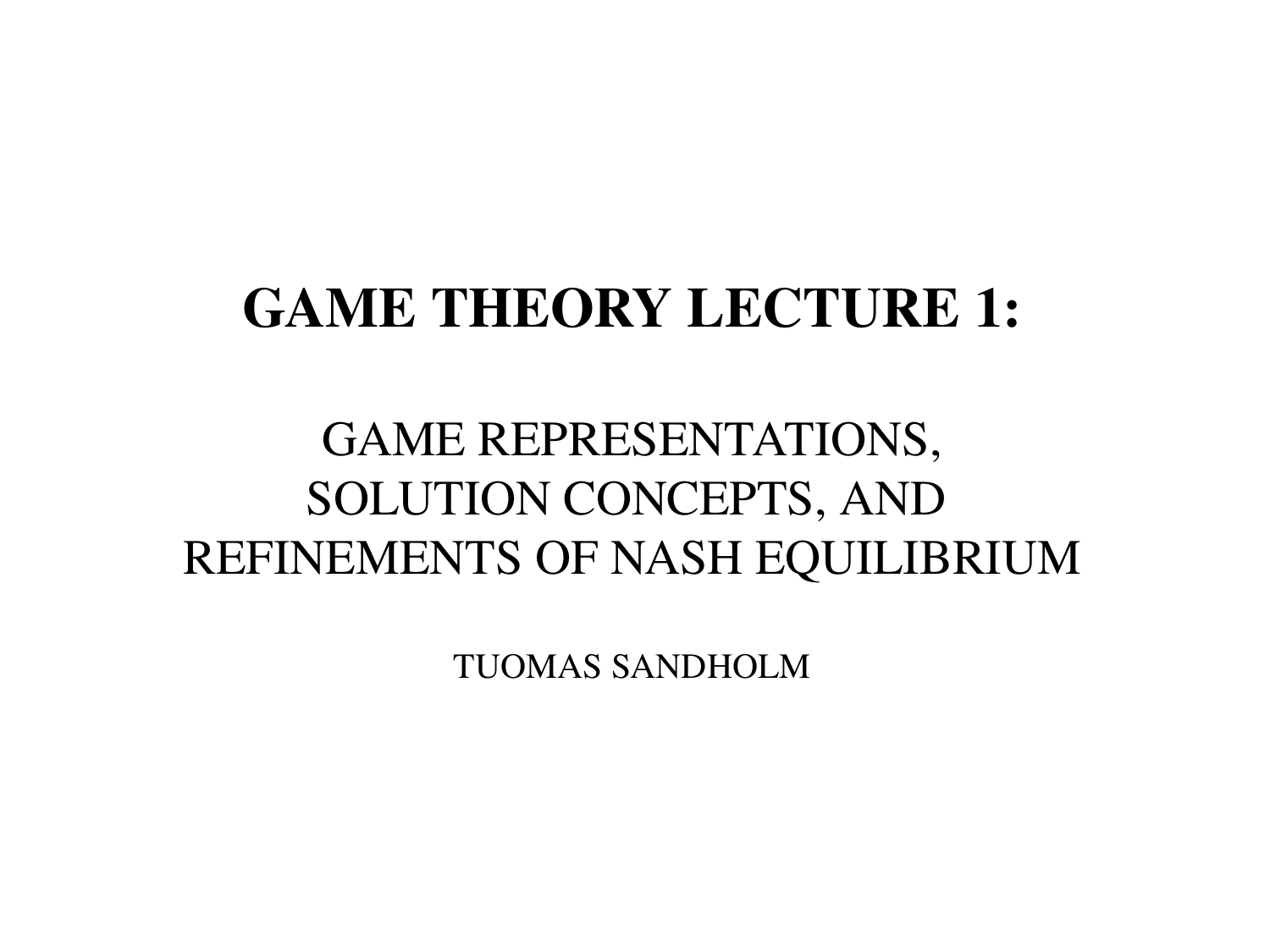

# GAME THEORY LECTURE 1: Game representations, solution concepts, and Refinements of NASH Equilibrium Tuomas Sandholm